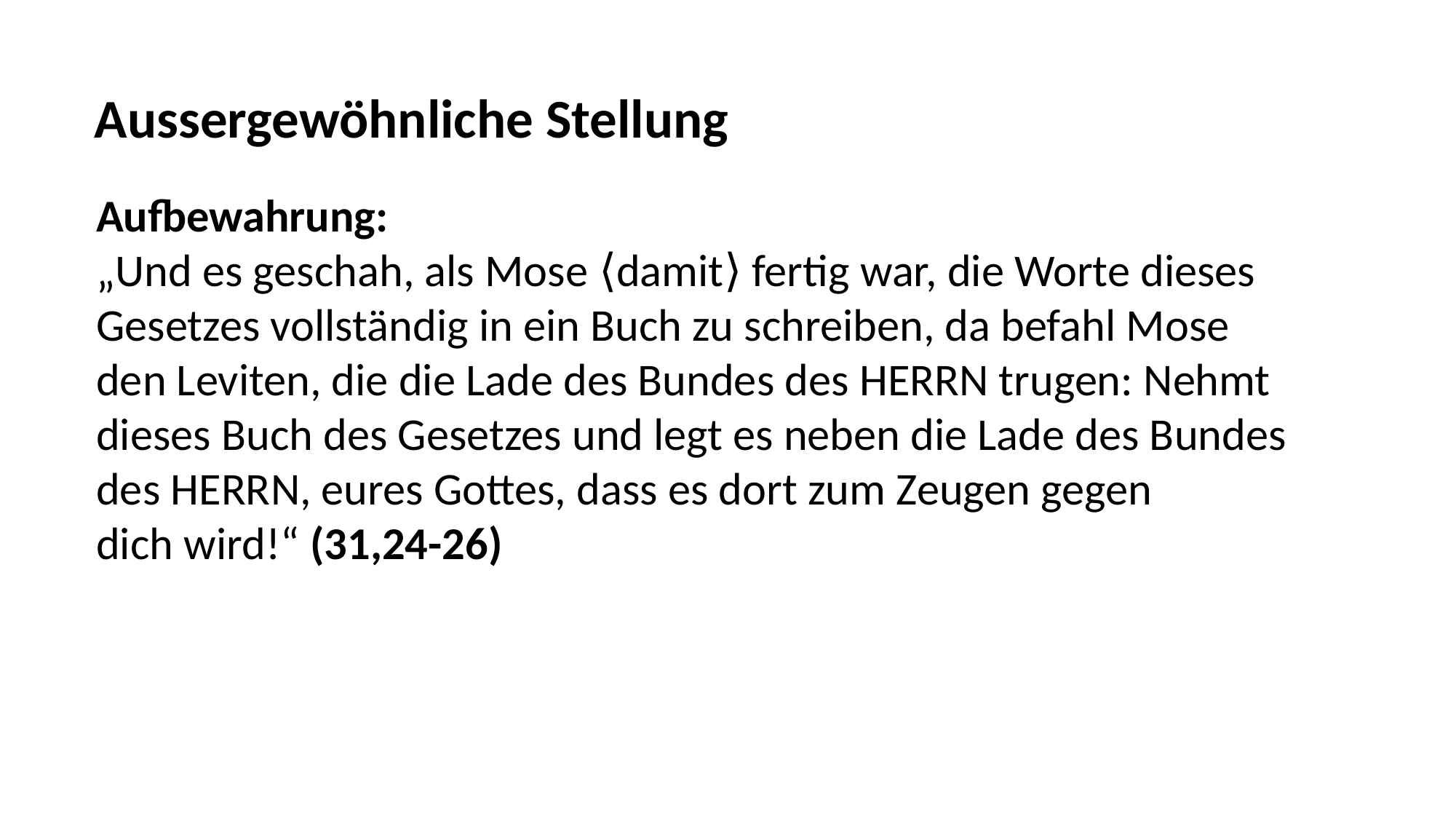

Aussergewöhnliche Stellung
Aufbewahrung:
„Und es geschah, als Mose ⟨damit⟩ fertig war, die Worte dieses
Gesetzes vollständig in ein Buch zu schreiben, da befahl Mose
den Leviten, die die Lade des Bundes des HERRN trugen: Nehmt
dieses Buch des Gesetzes und legt es neben die Lade des Bundes
des HERRN, eures Gottes, dass es dort zum Zeugen gegen
dich wird!“ (31,24-26)